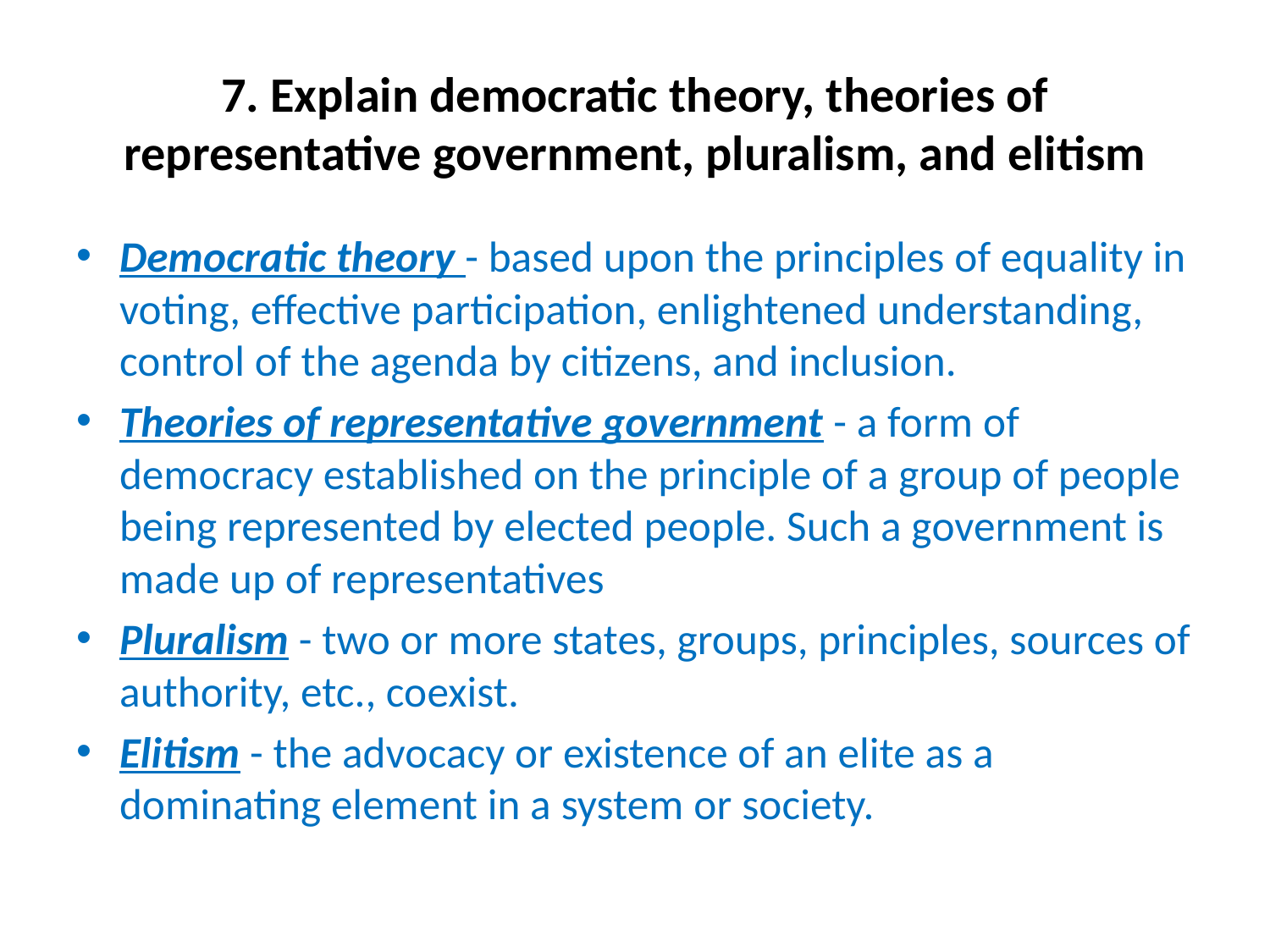

# 7. Explain democratic theory, theories of representative government, pluralism, and elitism
Democratic theory - based upon the principles of equality in voting, effective participation, enlightened understanding, control of the agenda by citizens, and inclusion.
Theories of representative government - a form of democracy established on the principle of a group of people being represented by elected people. Such a government is made up of representatives
Pluralism - two or more states, groups, principles, sources of authority, etc., coexist.
Elitism - the advocacy or existence of an elite as a dominating element in a system or society.